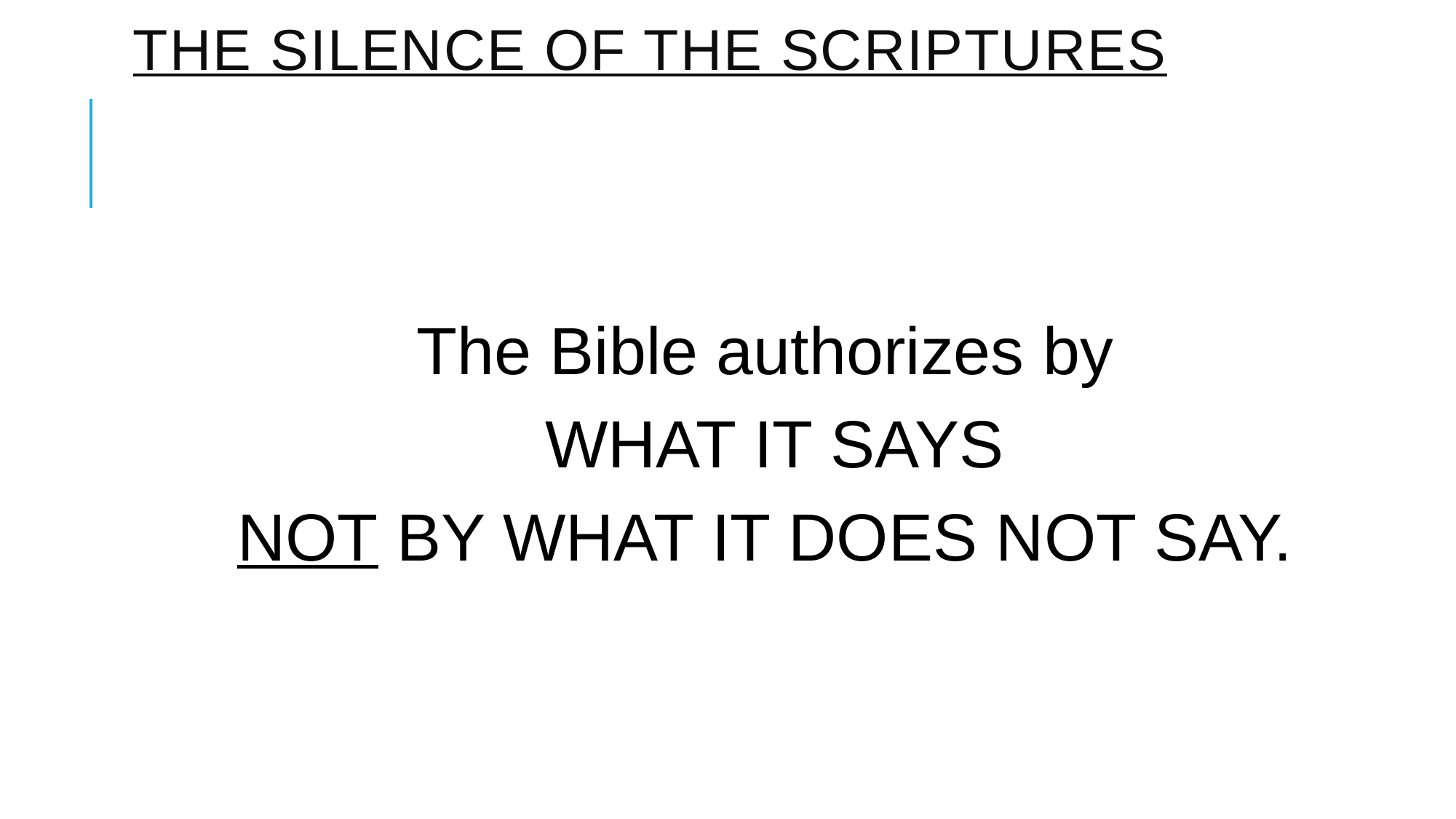

# The Silence of the Scriptures
The Bible authorizes by
WHAT IT SAYS
NOT BY WHAT IT DOES NOT SAY.